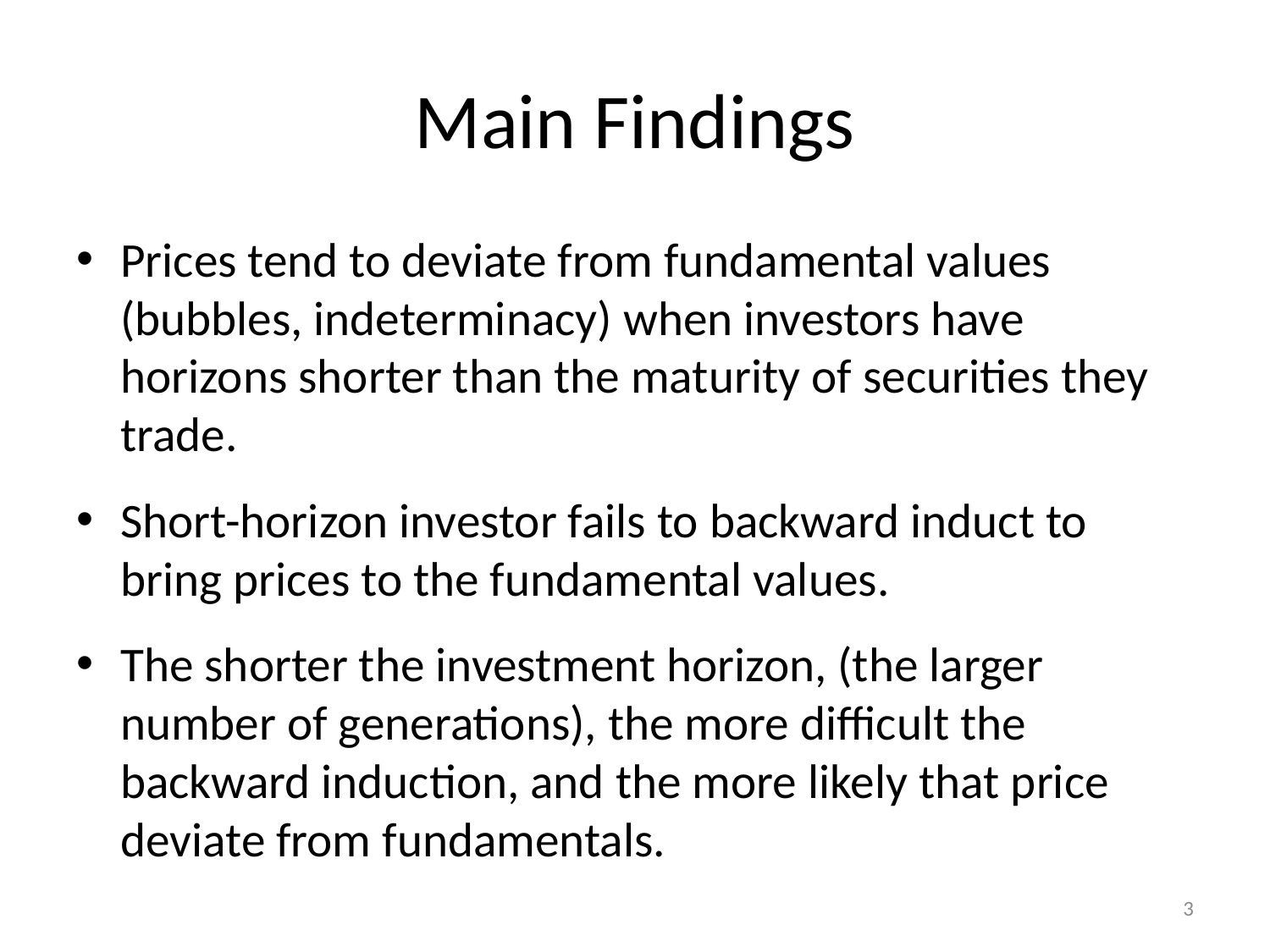

# Main Findings
Prices tend to deviate from fundamental values (bubbles, indeterminacy) when investors have horizons shorter than the maturity of securities they trade.
Short-horizon investor fails to backward induct to bring prices to the fundamental values.
The shorter the investment horizon, (the larger number of generations), the more difficult the backward induction, and the more likely that price deviate from fundamentals.
3